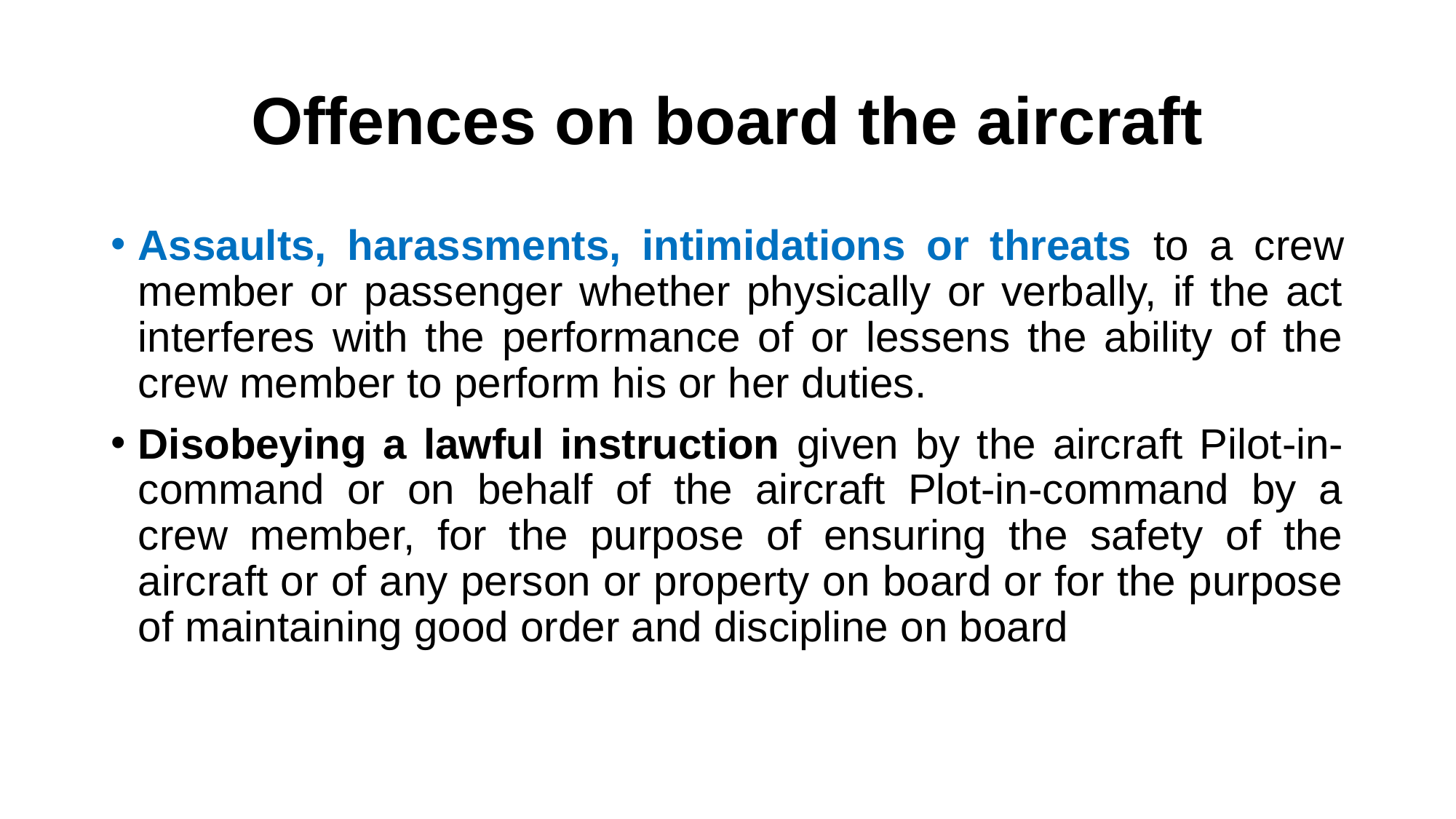

# Offences on board the aircraft
Assaults, harassments, intimidations or threats to a crew member or passenger whether physically or verbally, if the act interferes with the performance of or lessens the ability of the crew member to perform his or her duties.
Disobeying a lawful instruction given by the aircraft Pilot-in-command or on behalf of the aircraft Plot-in-command by a crew member, for the purpose of ensuring the safety of the aircraft or of any person or property on board or for the purpose of maintaining good order and discipline on board